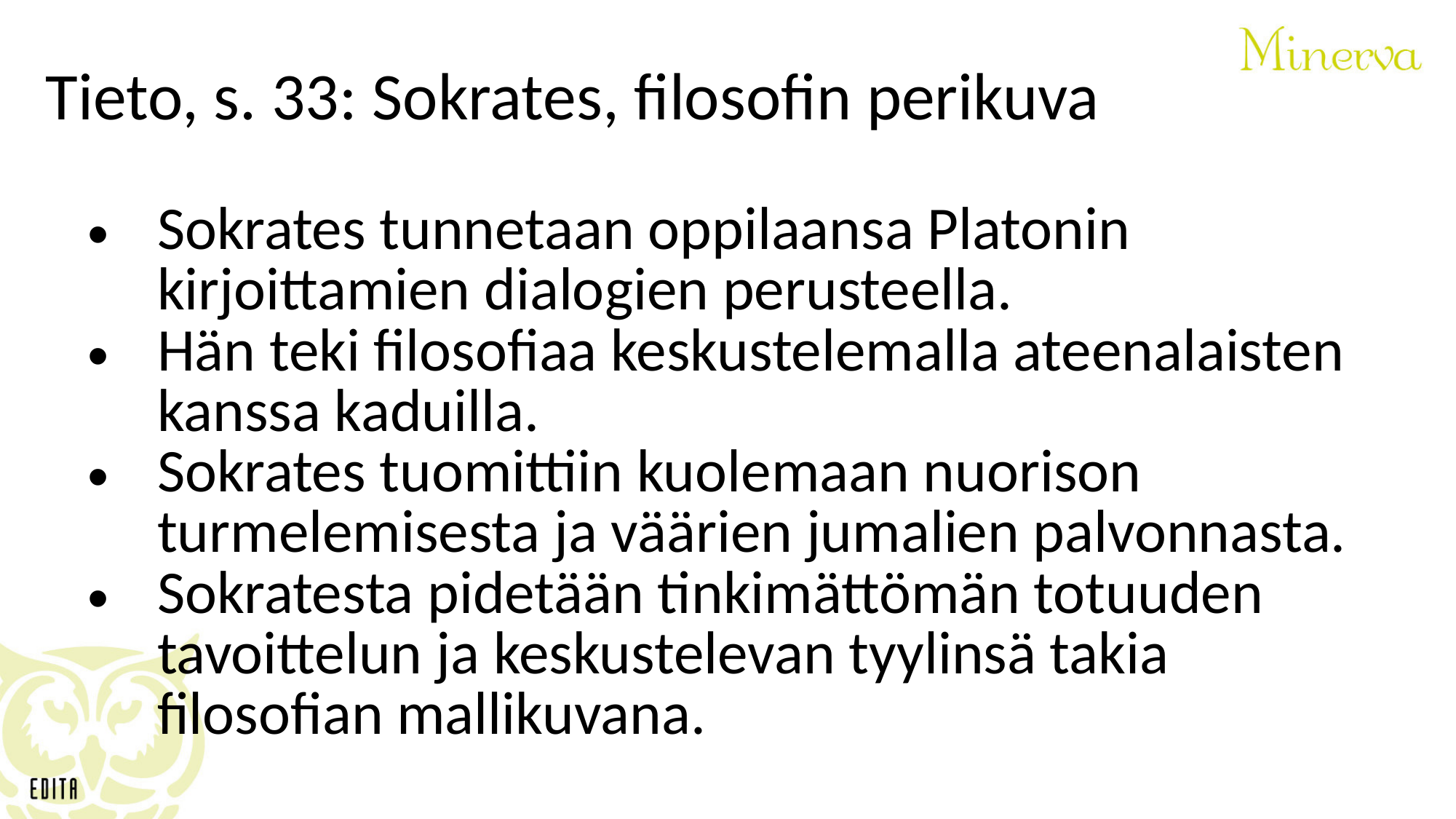

Tieto, s. 33: Sokrates, filosofin perikuva
Sokrates tunnetaan oppilaansa Platonin kirjoittamien dialogien perusteella.
Hän teki filosofiaa keskustelemalla ateenalaisten kanssa kaduilla.
Sokrates tuomittiin kuolemaan nuorison turmelemisesta ja väärien jumalien palvonnasta.
Sokratesta pidetään tinkimättömän totuuden tavoittelun ja keskustelevan tyylinsä takia filosofian mallikuvana.